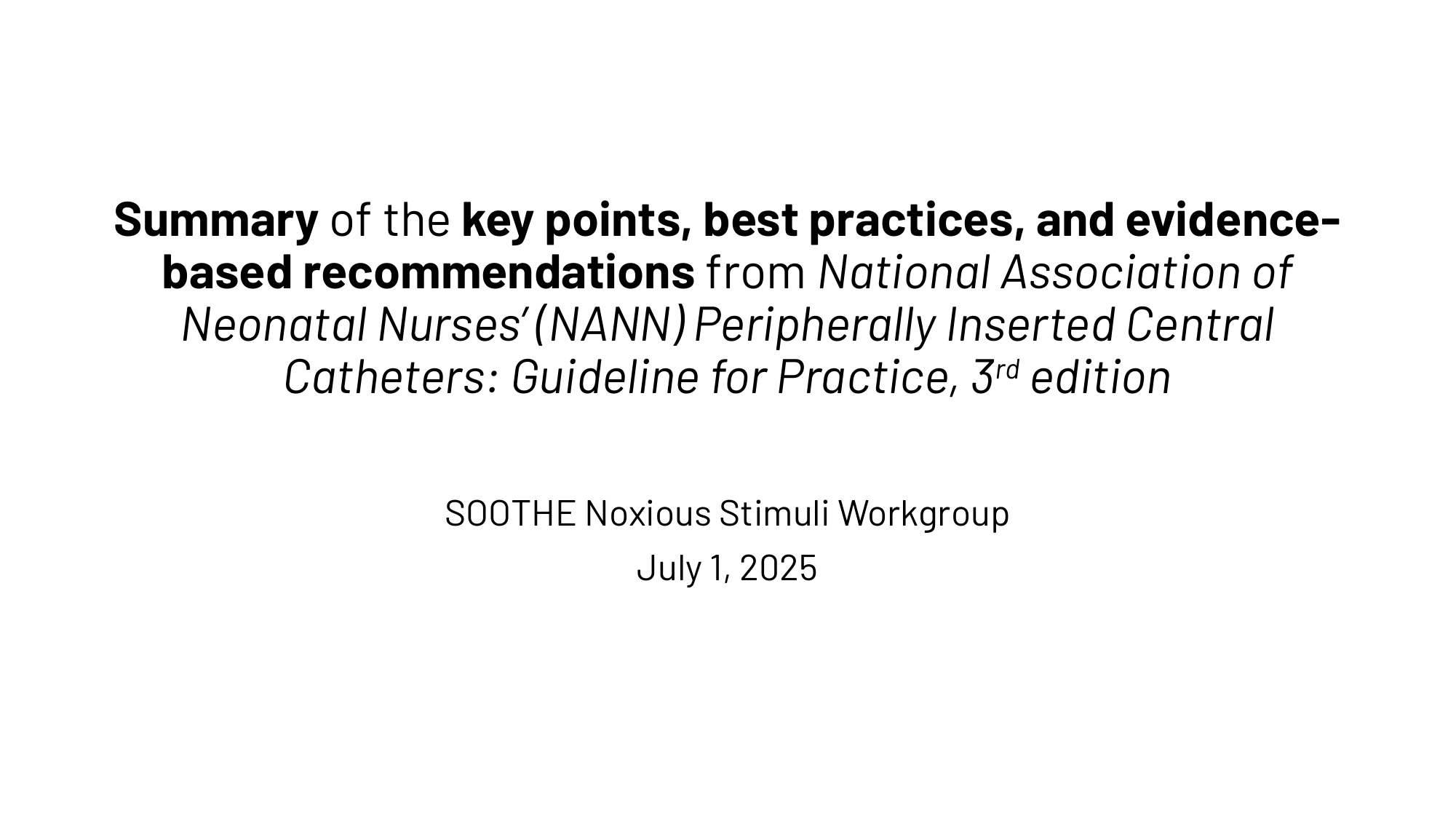

# Summary of the key points, best practices, and evidence-based recommendations from National Association of Neonatal Nurses’ (NANN) Peripherally Inserted Central Catheters: Guideline for Practice, 3rd edition

SOOTHE Noxious Stimuli Workgroup
July 1, 2025